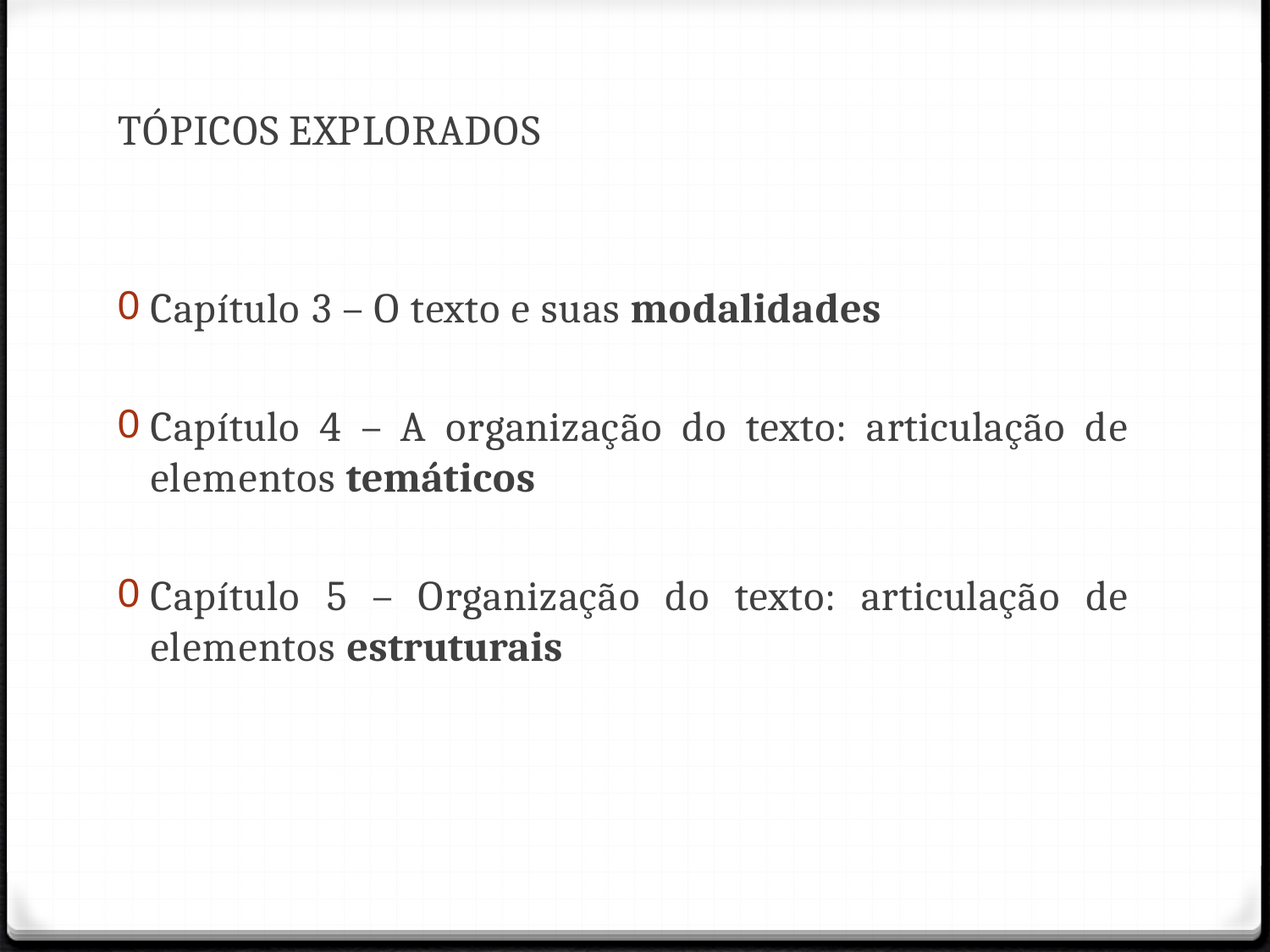

TÓPICOS EXPLORADOS

Capítulo 3 – O texto e suas modalidades

Capítulo 4 – A organização do texto: articulação de elementos temáticos

Capítulo 5 – Organização do texto: articulação de elementos estruturais